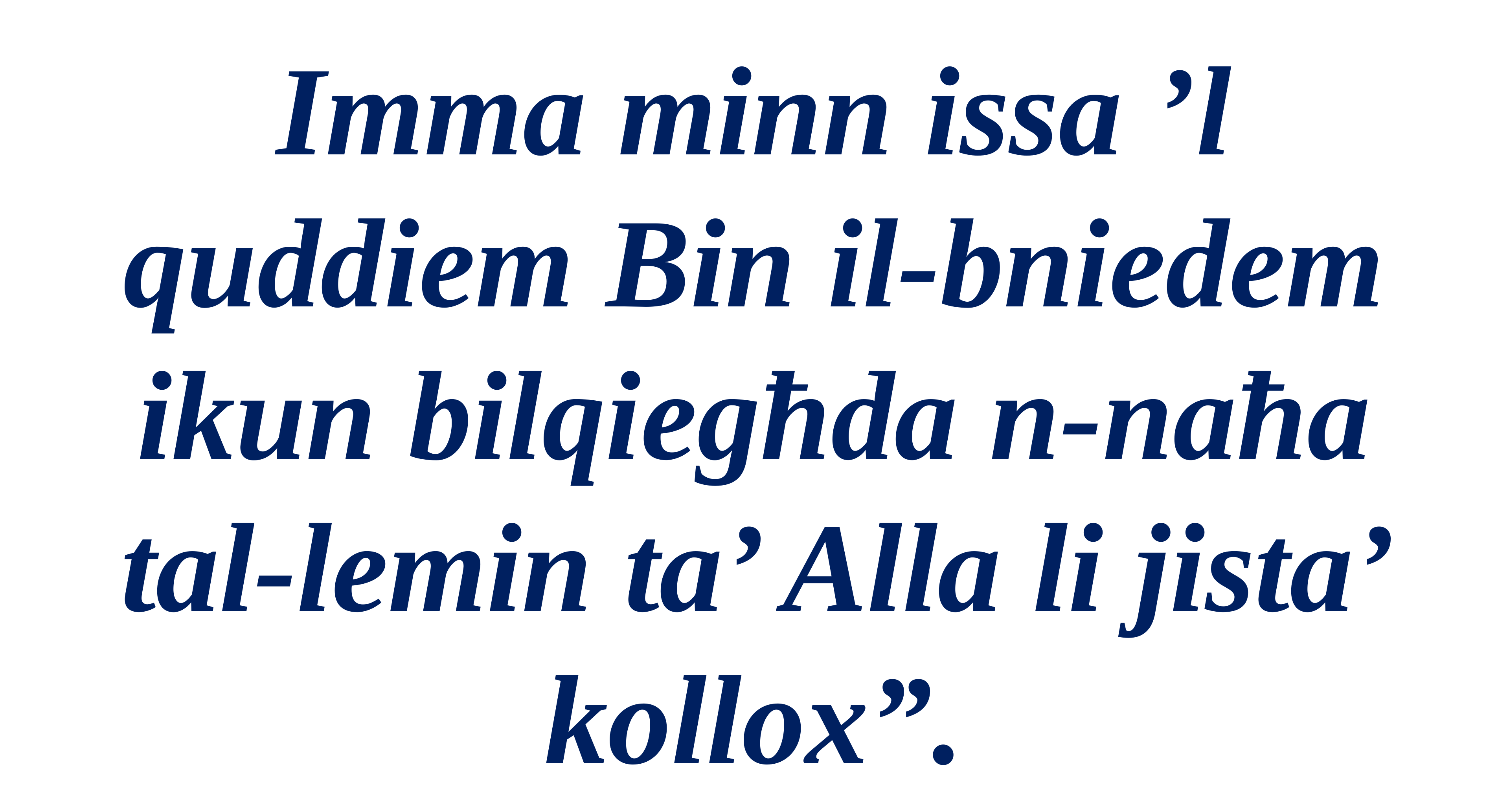

Imma minn issa ’l quddiem Bin il-bniedem ikun bilqiegħda n-naħa tal-lemin ta’ Alla li jista’ kollox”.